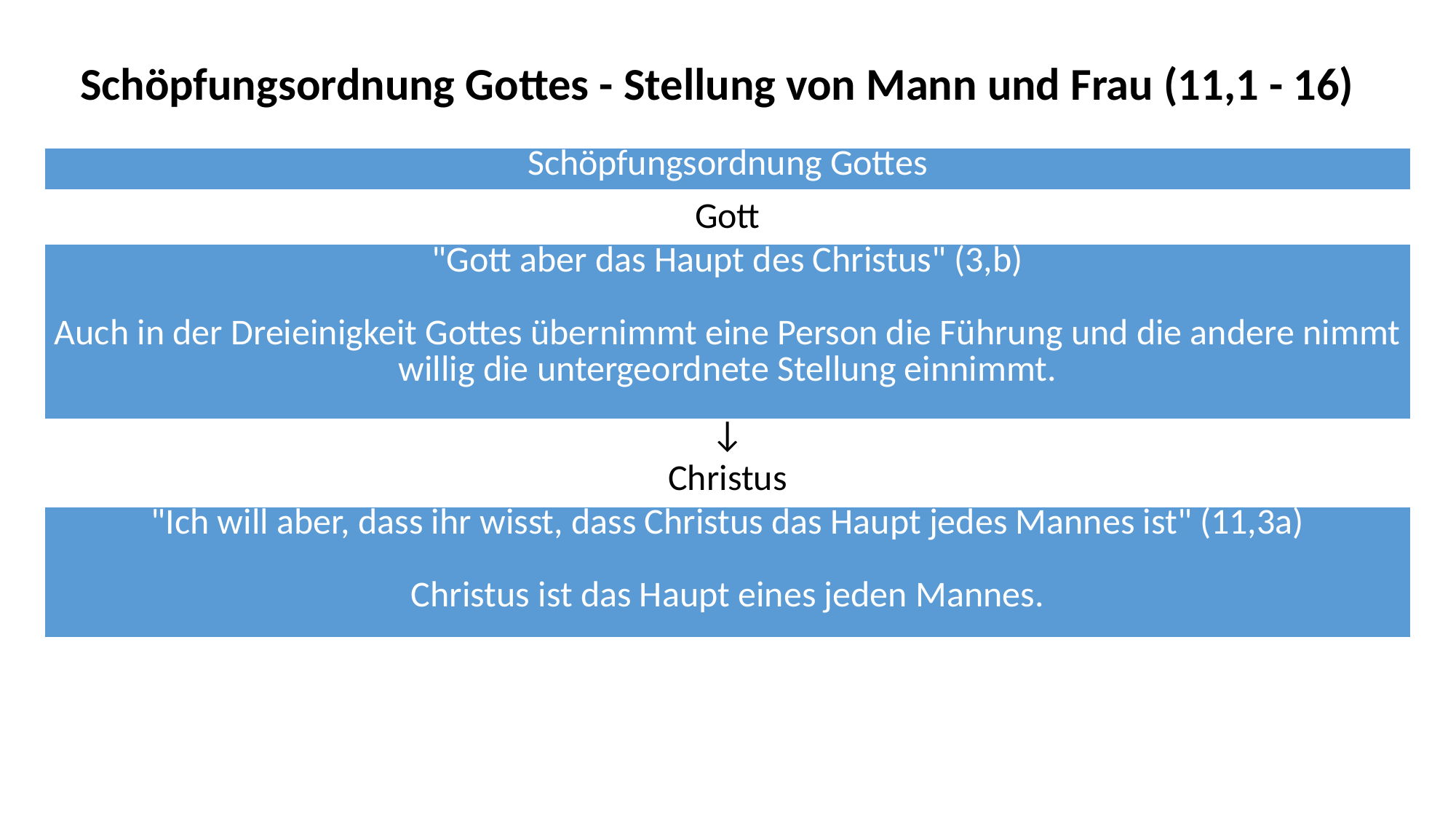

Schöpfungsordnung Gottes - Stellung von Mann und Frau (11,1 - 16)
| Schöpfungsordnung Gottes |
| --- |
|  |
| Gott |
| "Gott aber das Haupt des Christus" (3,b)   Auch in der Dreieinigkeit Gottes übernimmt eine Person die Führung und die andere nimmt willig die untergeordnete Stellung einnimmt. |
| ↓ |
| Christus |
| "Ich will aber, dass ihr wisst, dass Christus das Haupt jedes Mannes ist" (11,3a)   Christus ist das Haupt eines jeden Mannes. |
|  |